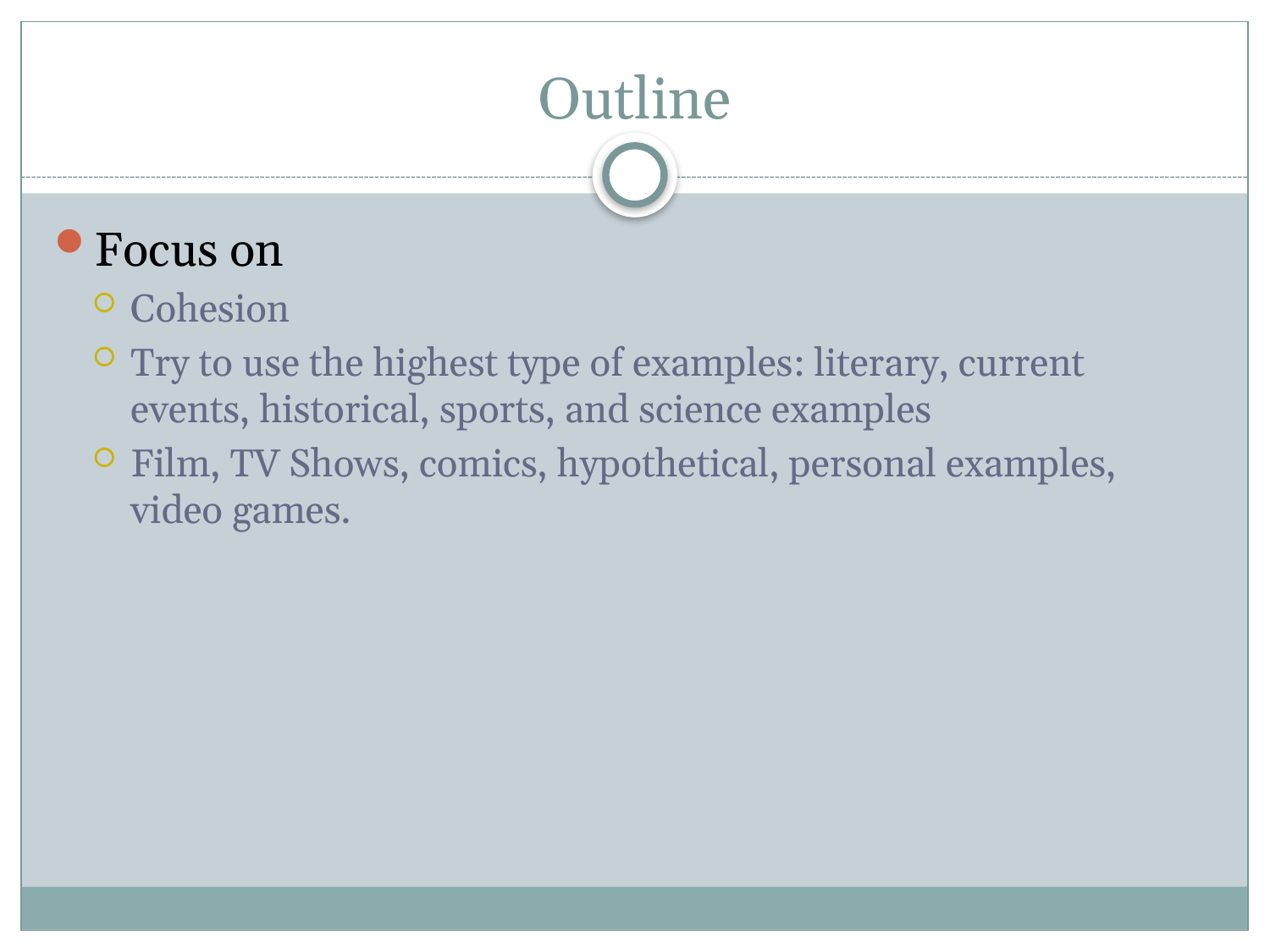

# Outline
Focus on
Cohesion
Try to use the highest type of examples: literary, current events, historical, sports, and science examples
Film, TV Shows, comics, hypothetical, personal examples, video games.